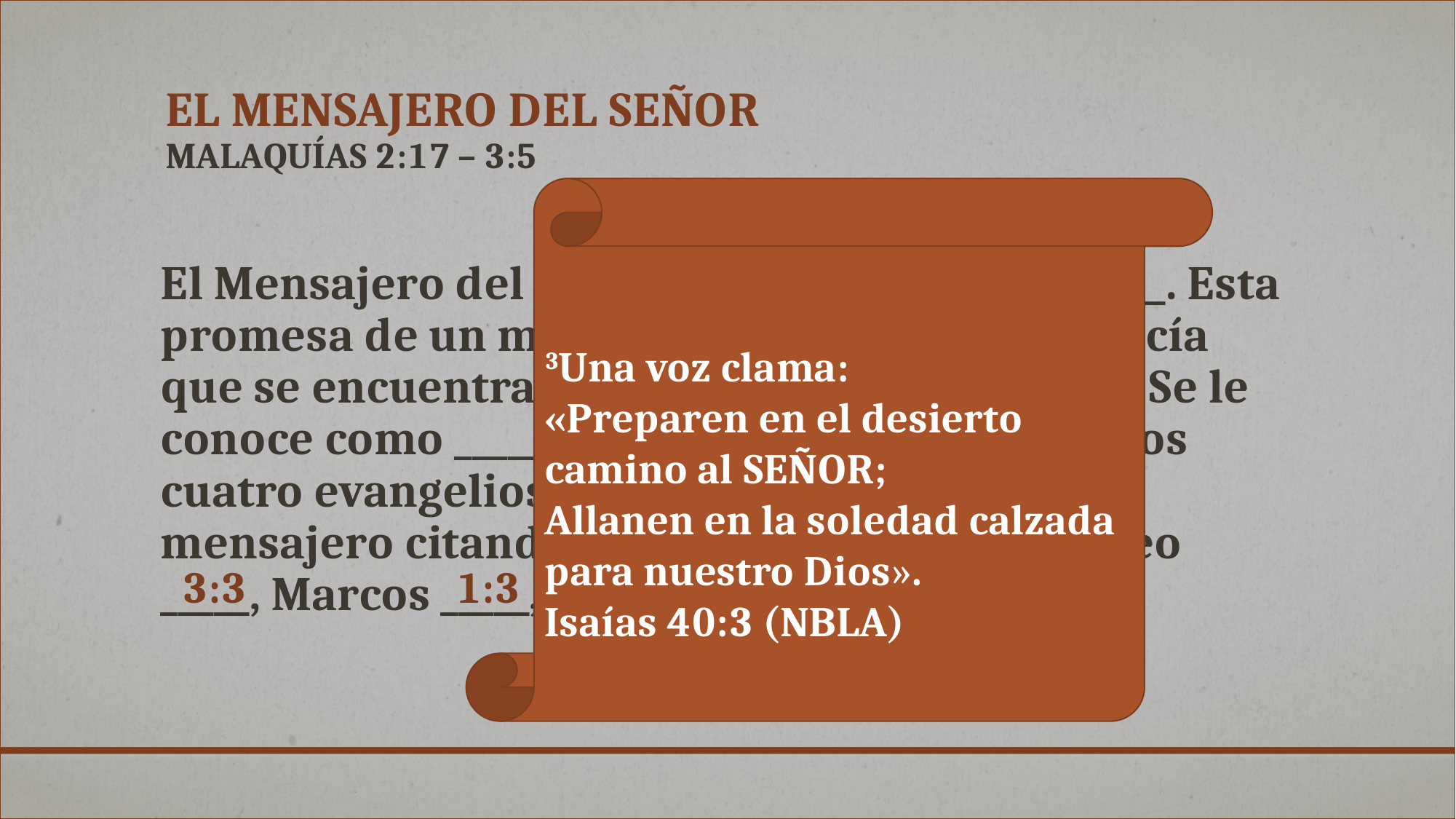

# el mensajero del señor Malaquías 2:17 – 3:5

3Una voz clama:
«Preparen en el desierto camino al SEÑOR;
Allanen en la soledad calzada para nuestro Dios».
Isaías 40:3 (NBLA)

Juan el Bautista
El Mensajero del SEÑOR es ______ _____ ___________. Esta promesa de un mensajero se basa en la profecía que se encuentra en el capítulo ____ de Isaías. Se le conoce como __________ según Malaquías 4:5. Los cuatro evangelios afirman la identidad del mensajero citando la profecía de Isaías (Mateo _____, Marcos _____, Lucas _____, Juan _____).
40
Elías
3:4-6
3:3
1:3
1:23